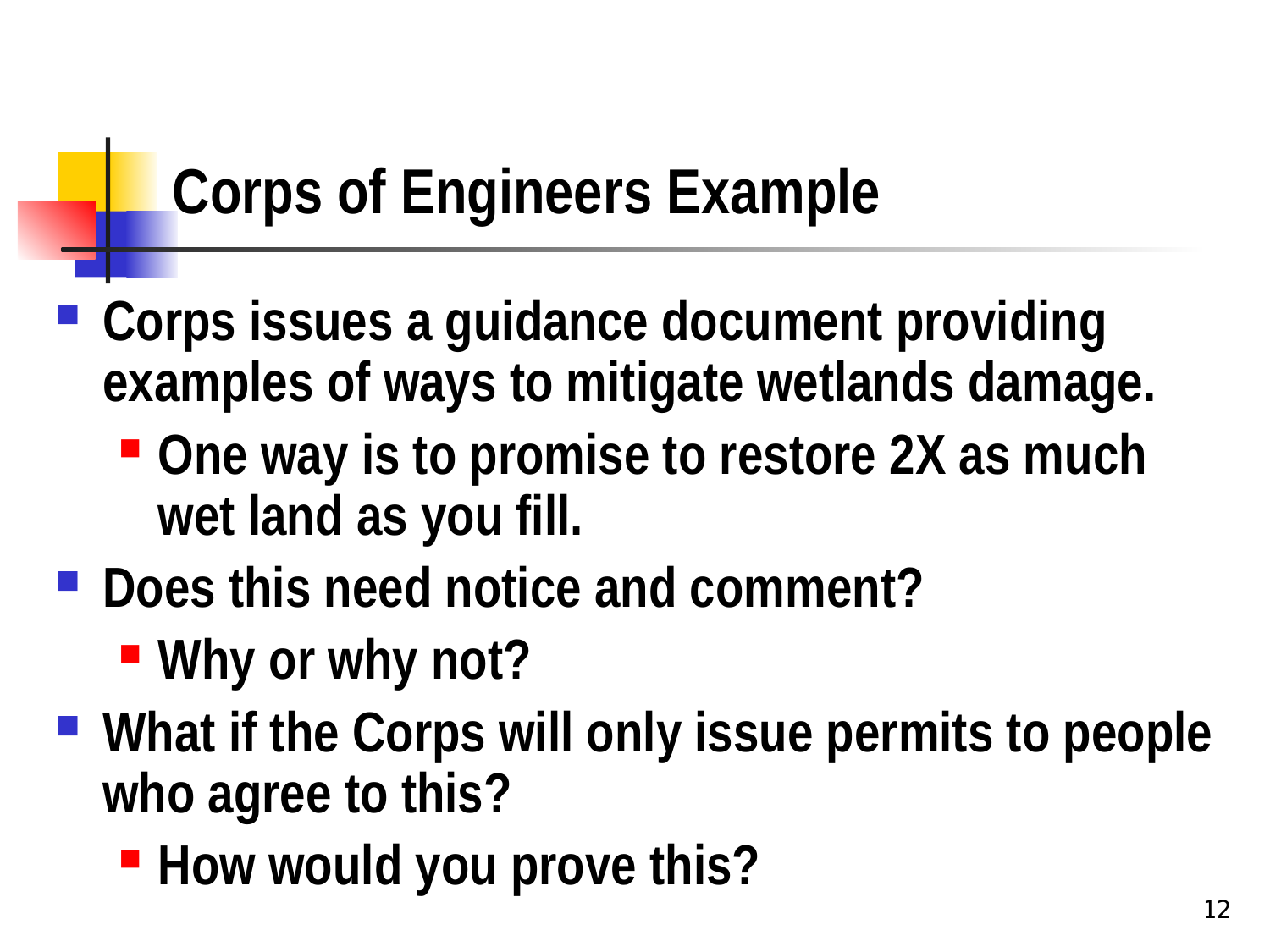

# Corps of Engineers Example
Corps issues a guidance document providing examples of ways to mitigate wetlands damage.
One way is to promise to restore 2X as much wet land as you fill.
Does this need notice and comment?
Why or why not?
What if the Corps will only issue permits to people who agree to this?
How would you prove this?
12